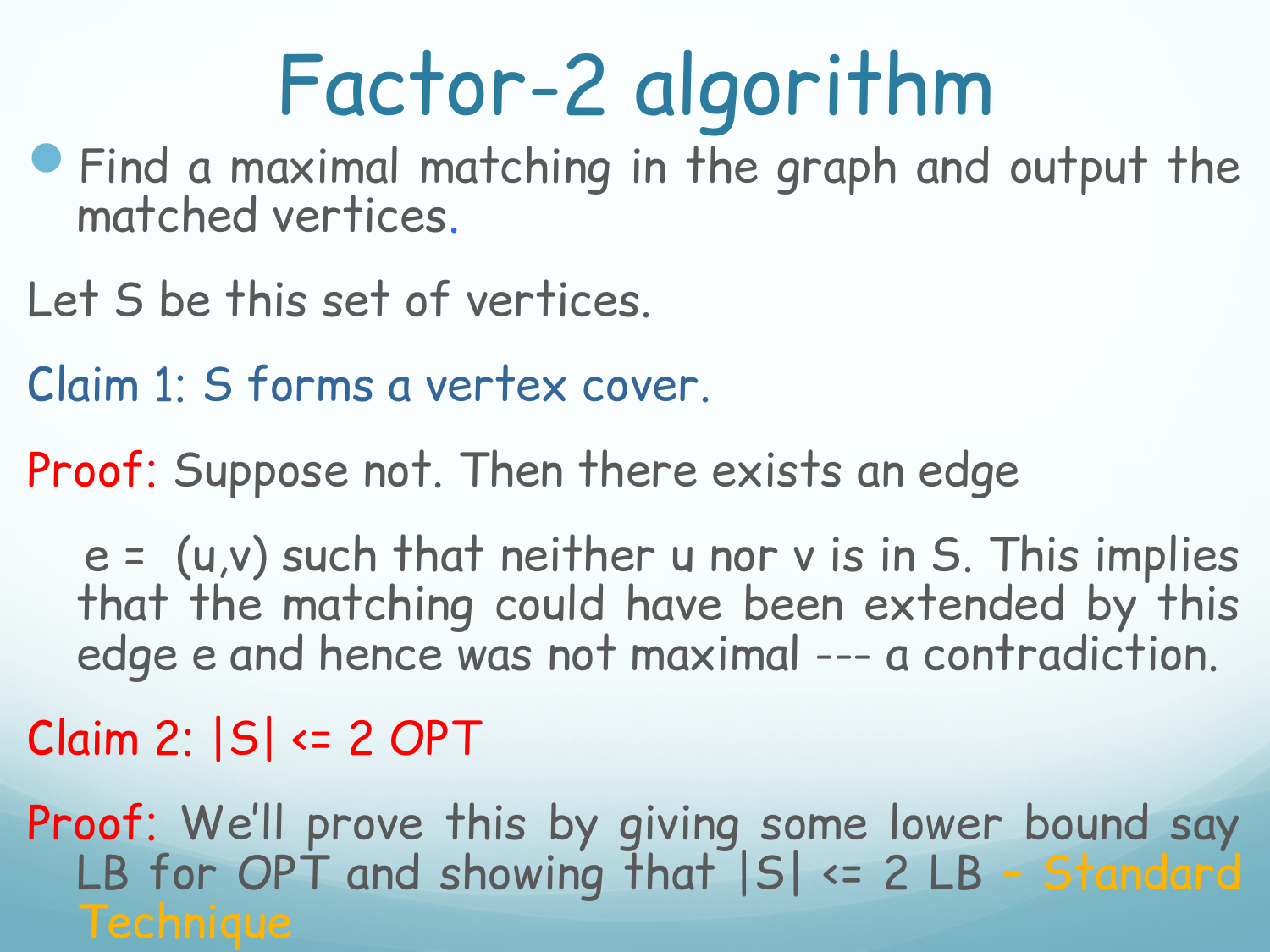

# Factor-2 algorithm
Find a maximal matching in the graph and output the matched vertices.
Let S be this set of vertices.
Claim 1: S forms a vertex cover.
Proof: Suppose not. Then there exists an edge
    e =  (u,v) such that neither u nor v is in S. This implies that the matching could have been extended by this edge e and hence was not maximal --- a contradiction.
Claim 2: |S| <= 2 OPT
Proof: We’ll prove this by giving some lower bound say LB for OPT and showing that |S| <= 2 LB – Standard Technique